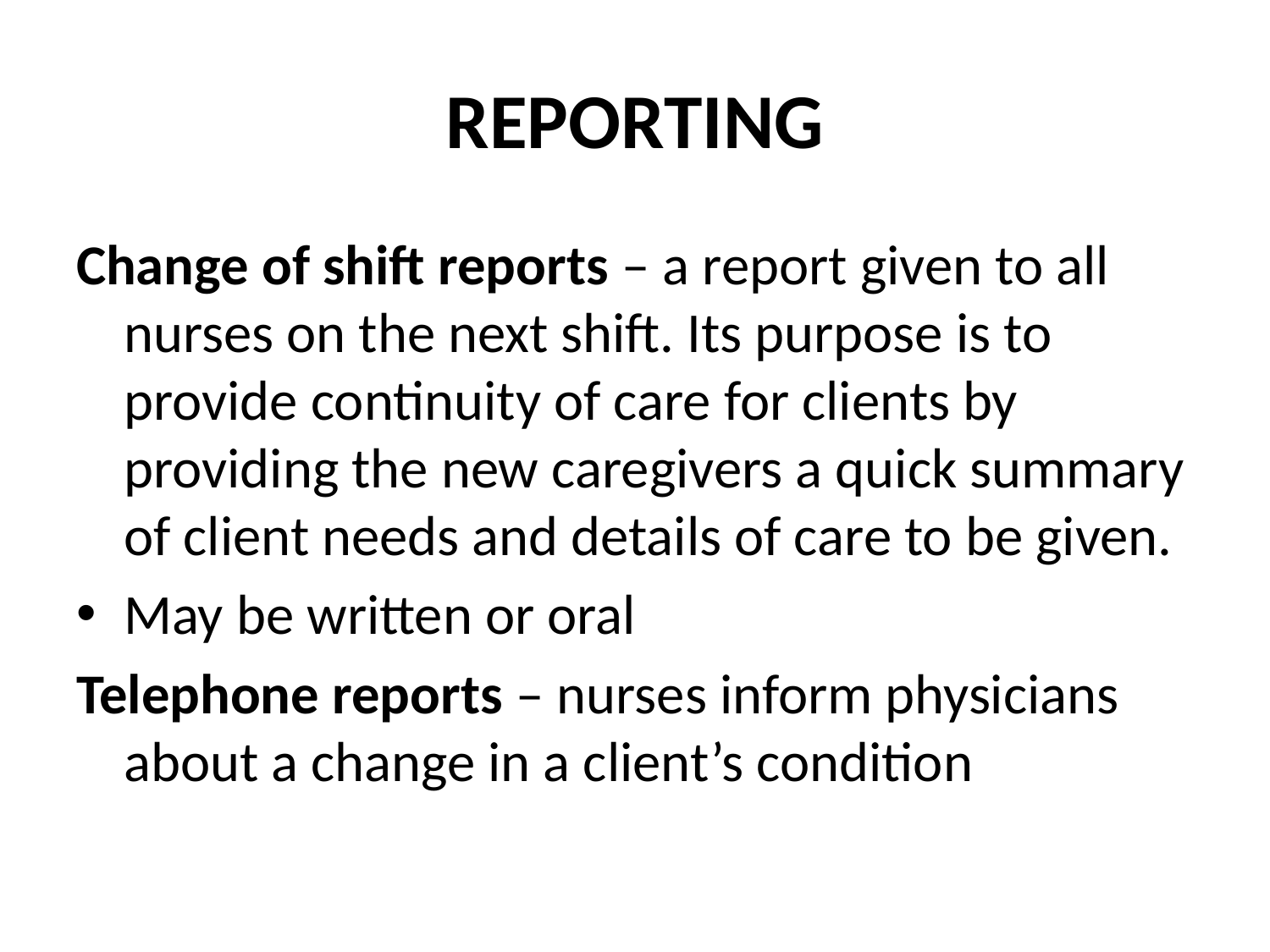

# REPORTING
Change of shift reports – a report given to all nurses on the next shift. Its purpose is to provide continuity of care for clients by providing the new caregivers a quick summary of client needs and details of care to be given.
May be written or oral
Telephone reports – nurses inform physicians about a change in a client’s condition